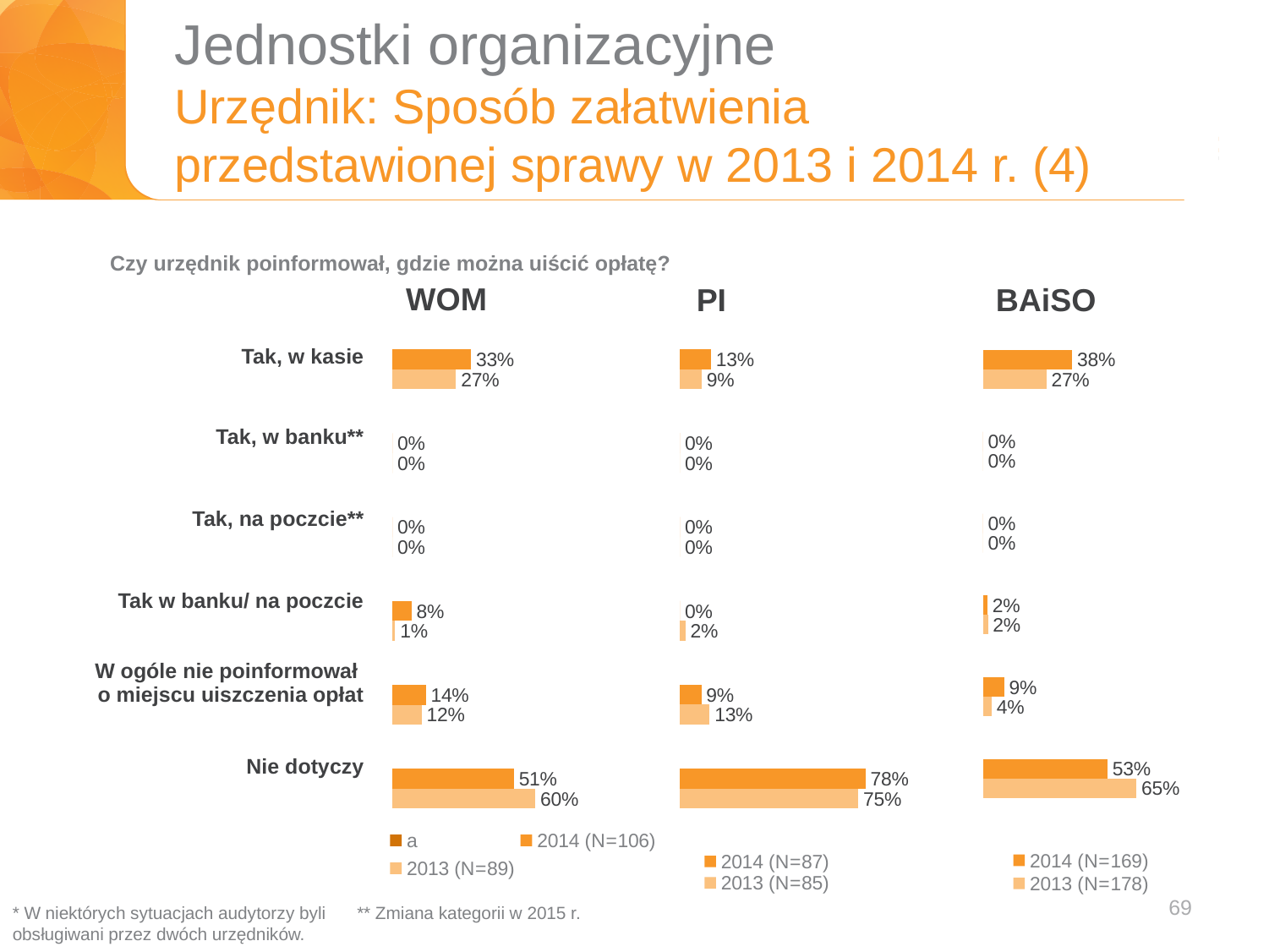

# Jednostki organizacyjne Urzędnik: Sposób załatwienia przedstawionej sprawy w 2013 i 2014 r. (4)
Czy urzędnik poinformował, gdzie można uiścić opłatę?
WOM
PI
BAiSO

[unsupported chart]

### Chart

| Category | 2013 (N=85) | 2014 (N=87) | a |
|---|---|---|---|
| nie dotyczy | 0.75 | 0.78 | None |
| nie  poinformował | 0.125 | 0.09 | None |
| tak, w banku/ na poczcie | 0.022727272727272728 | 0.0 | None |
| tak, na poczcie* | 0.0 | 0.0 | None |
| tak, w banku* | 0.0 | 0.0 | None |
| tak, w kasie  | 0.09090909090909091 | 0.13 | None |

### Chart

| Category | 2013 (N=178) | 2014 (N=169) | a |
|---|---|---|---|
| nie dotyczy | 0.654054054054054 | 0.53 | None |
| nie  poinformował | 0.03783783783783784 | 0.09 | None |
| tak, w banku/ na poczcie | 0.021621621621621623 | 0.02 | None |
| tak, na poczcie* | 0.0 | 0.0 | None |
| tak, w banku* | 0.0 | 0.0 | None |
| tak, w kasie  | 0.2702702702702703 | 0.38 | None |
| Tak, w kasie |
| --- |
| Tak, w banku\*\* |
| Tak, na poczcie\*\* |
| Tak w banku/ na poczcie |
| W ogóle nie poinformował o miejscu uiszczenia opłat |
| Nie dotyczy |

69
* W niektórych sytuacjach audytorzy byli obsługiwani przez dwóch urzędników.
** Zmiana kategorii w 2015 r.